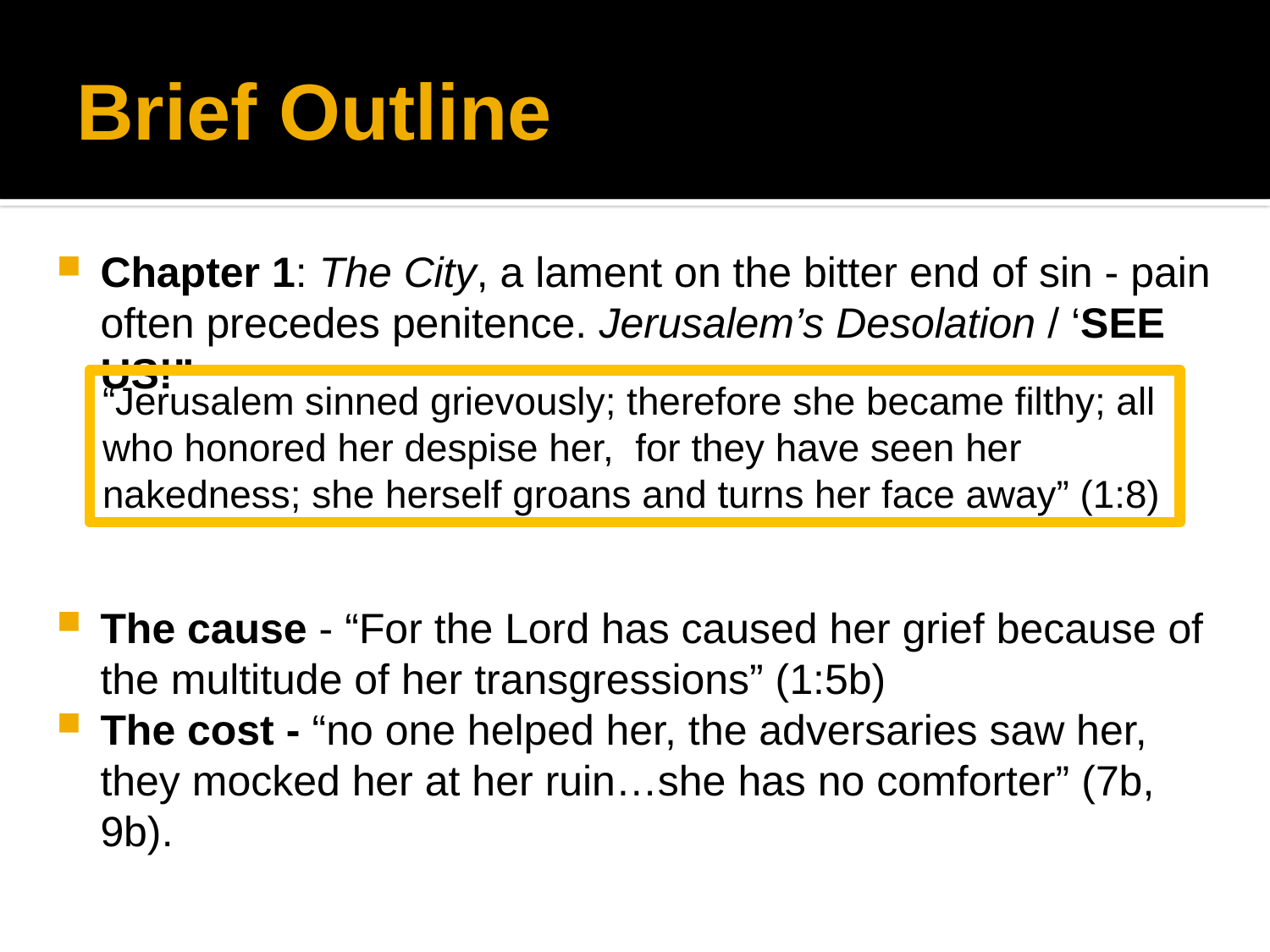

# Brief Outline
Chapter 1: The City, a lament on the bitter end of sin - pain often precedes penitence. Jerusalem’s Desolation / ‘SEE US!”

The cause - “For the Lord has caused her grief because of the multitude of her transgressions” (1:5b)
The cost - “no one helped her, the adversaries saw her, they mocked her at her ruin…she has no comforter” (7b, 9b).
“Jerusalem sinned grievously; therefore she became filthy; all who honored her despise her,  for they have seen her nakedness; she herself groans and turns her face away” (1:8)